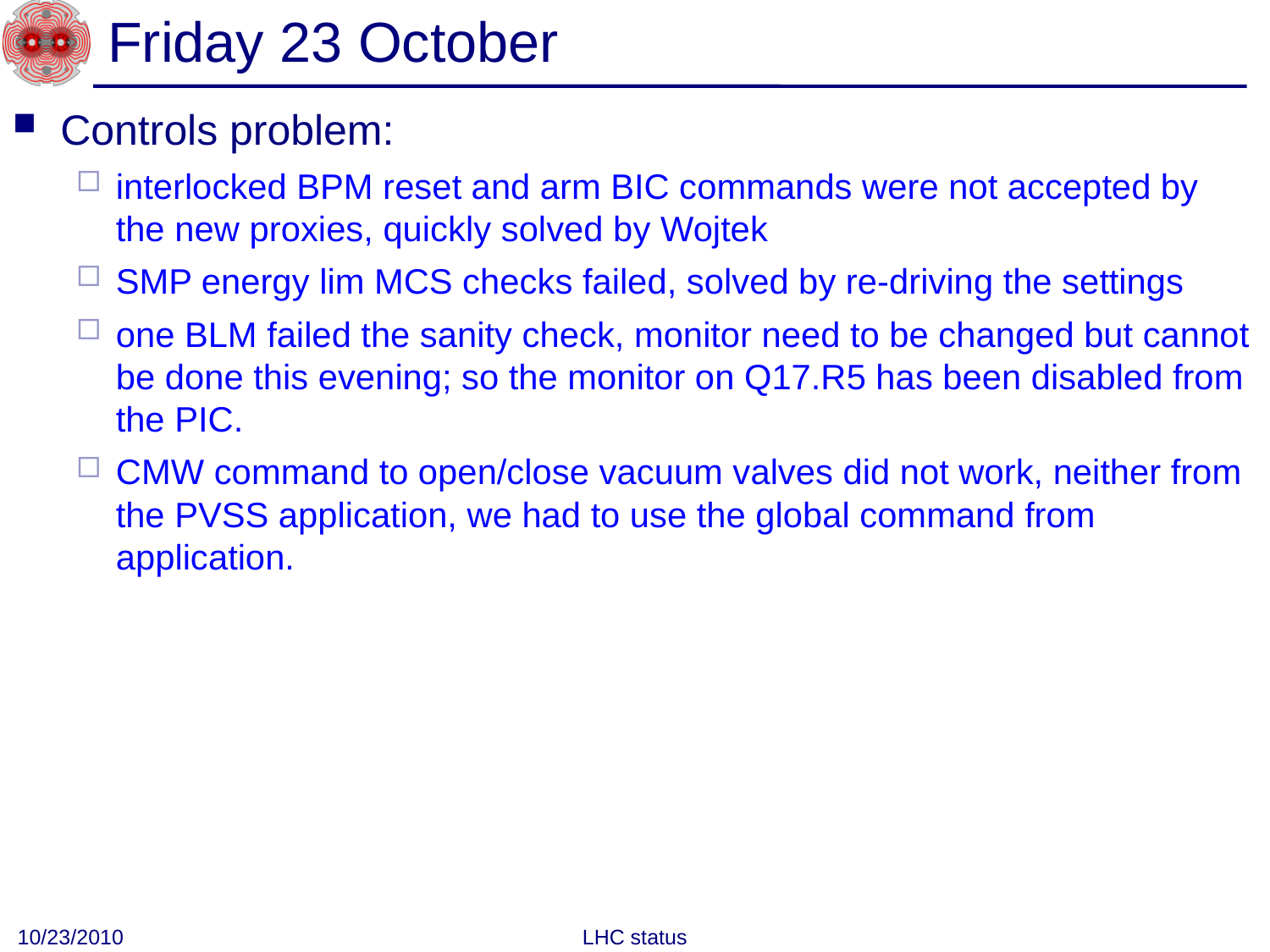

# Friday 23 October
Controls problem:
interlocked BPM reset and arm BIC commands were not accepted by the new proxies, quickly solved by Wojtek
SMP energy lim MCS checks failed, solved by re-driving the settings
one BLM failed the sanity check, monitor need to be changed but cannot be done this evening; so the monitor on Q17.R5 has been disabled from the PIC.
CMW command to open/close vacuum valves did not work, neither from the PVSS application, we had to use the global command from application.

10/23/2010
LHC status